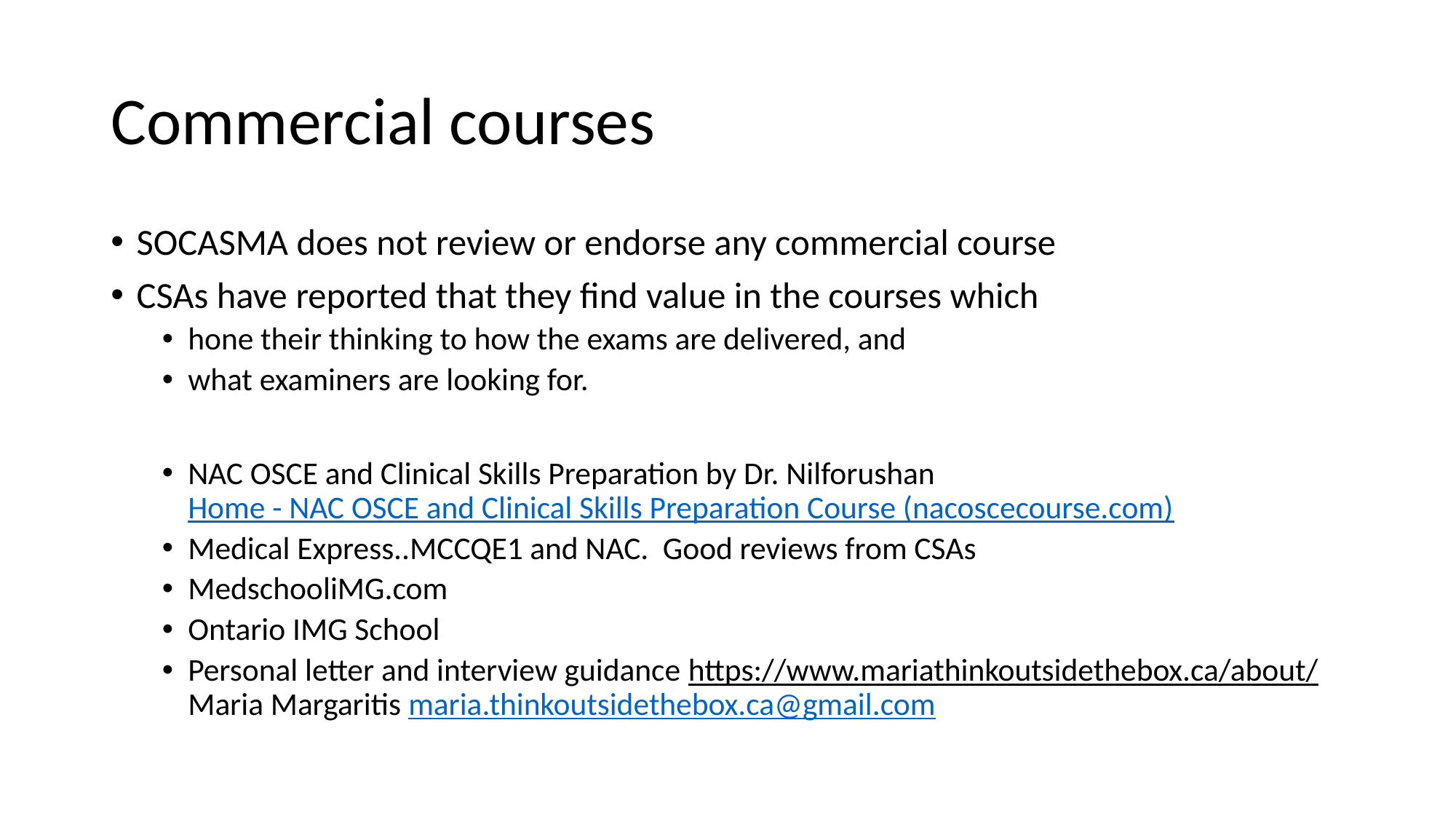

# Commercial courses
SOCASMA does not review or endorse any commercial course
CSAs have reported that they find value in the courses which
hone their thinking to how the exams are delivered, and
what examiners are looking for.

NAC OSCE and Clinical Skills Preparation by Dr. Nilforushan Home - NAC OSCE and Clinical Skills Preparation Course (nacoscecourse.com)
Medical Express..MCCQE1 and NAC.  Good reviews from CSAs
MedschooliMG.com
Ontario IMG School
Personal letter and interview guidance https://www.mariathinkoutsidethebox.ca/about/ Maria Margaritis maria.thinkoutsidethebox.ca@gmail.com